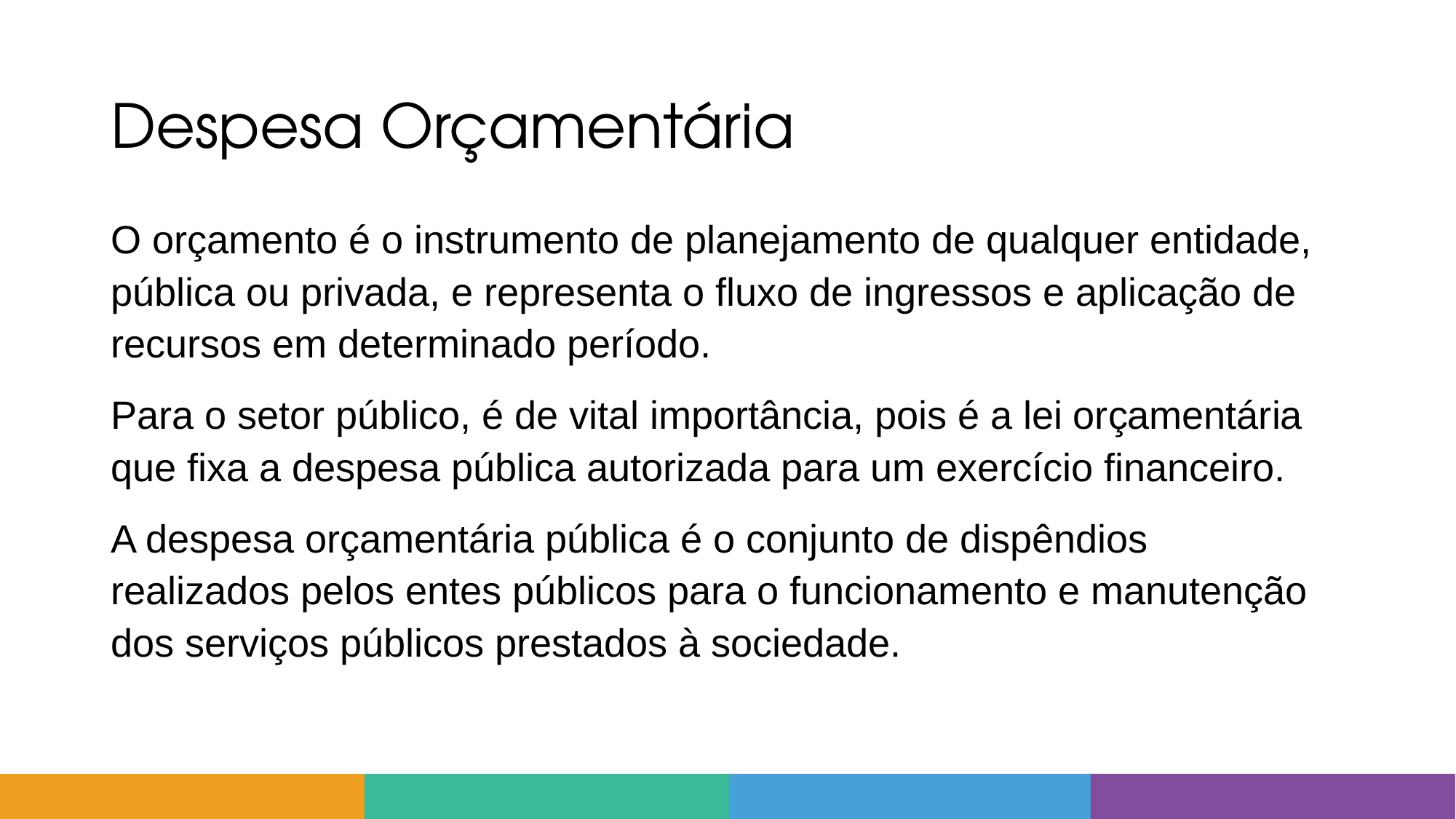

# Despesa Orçamentária
O orçamento é o instrumento de planejamento de qualquer entidade, pública ou privada, e representa o fluxo de ingressos e aplicação de recursos em determinado período.
Para o setor público, é de vital importância, pois é a lei orçamentária que fixa a despesa pública autorizada para um exercício financeiro.
A despesa orçamentária pública é o conjunto de dispêndios realizados pelos entes públicos para o funcionamento e manutenção dos serviços públicos prestados à sociedade.